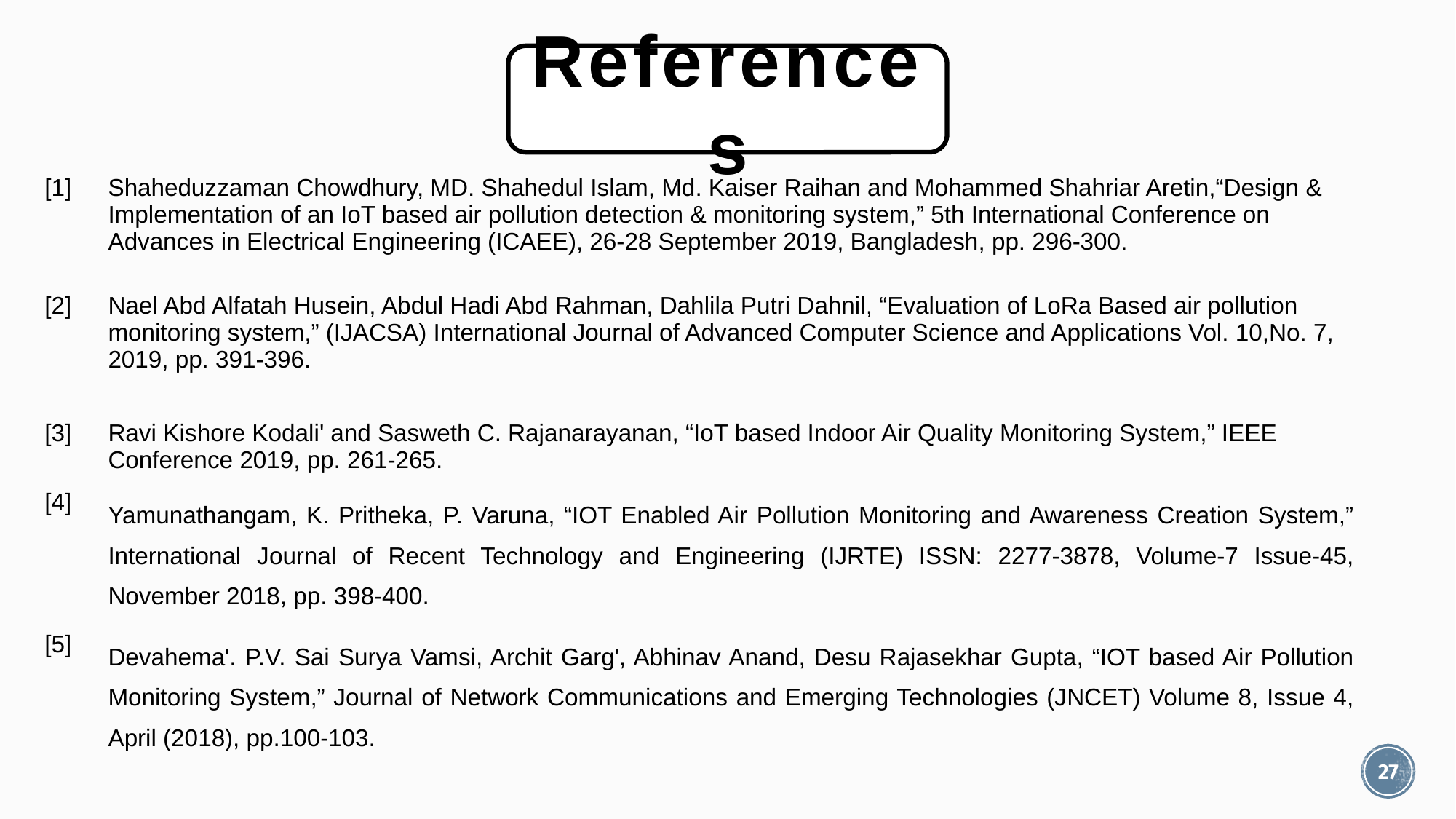

References
| [1] | Shaheduzzaman Chowdhury, MD. Shahedul Islam, Md. Kaiser Raihan and Mohammed Shahriar Aretin,“Design & Implementation of an IoT based air pollution detection & monitoring system,” 5th International Conference on Advances in Electrical Engineering (ICAEE), 26-28 September 2019, Bangladesh, pp. 296-300. |
| --- | --- |
| [2] | Nael Abd Alfatah Husein, Abdul Hadi Abd Rahman, Dahlila Putri Dahnil, “Evaluation of LoRa Based air pollution monitoring system,” (IJACSA) International Journal of Advanced Computer Science and Applications Vol. 10,No. 7, 2019, pp. 391-396. |
| [3] | Ravi Kishore Kodali' and Sasweth C. Rajanarayanan, “IoT based Indoor Air Quality Monitoring System,” IEEE Conference 2019, pp. 261-265. |
| [4] | Yamunathangam, K. Pritheka, P. Varuna, “IOT Enabled Air Pollution Monitoring and Awareness Creation System,” International Journal of Recent Technology and Engineering (IJRTE) ISSN: 2277-3878, Volume-7 Issue-45, November 2018, pp. 398-400. |
| [5] | Devahema'. P.V. Sai Surya Vamsi, Archit Garg', Abhinav Anand, Desu Rajasekhar Gupta, “IOT based Air Pollution Monitoring System,” Journal of Network Communications and Emerging Technologies (JNCET) Volume 8, Issue 4, April (2018), pp.100-103. |

27